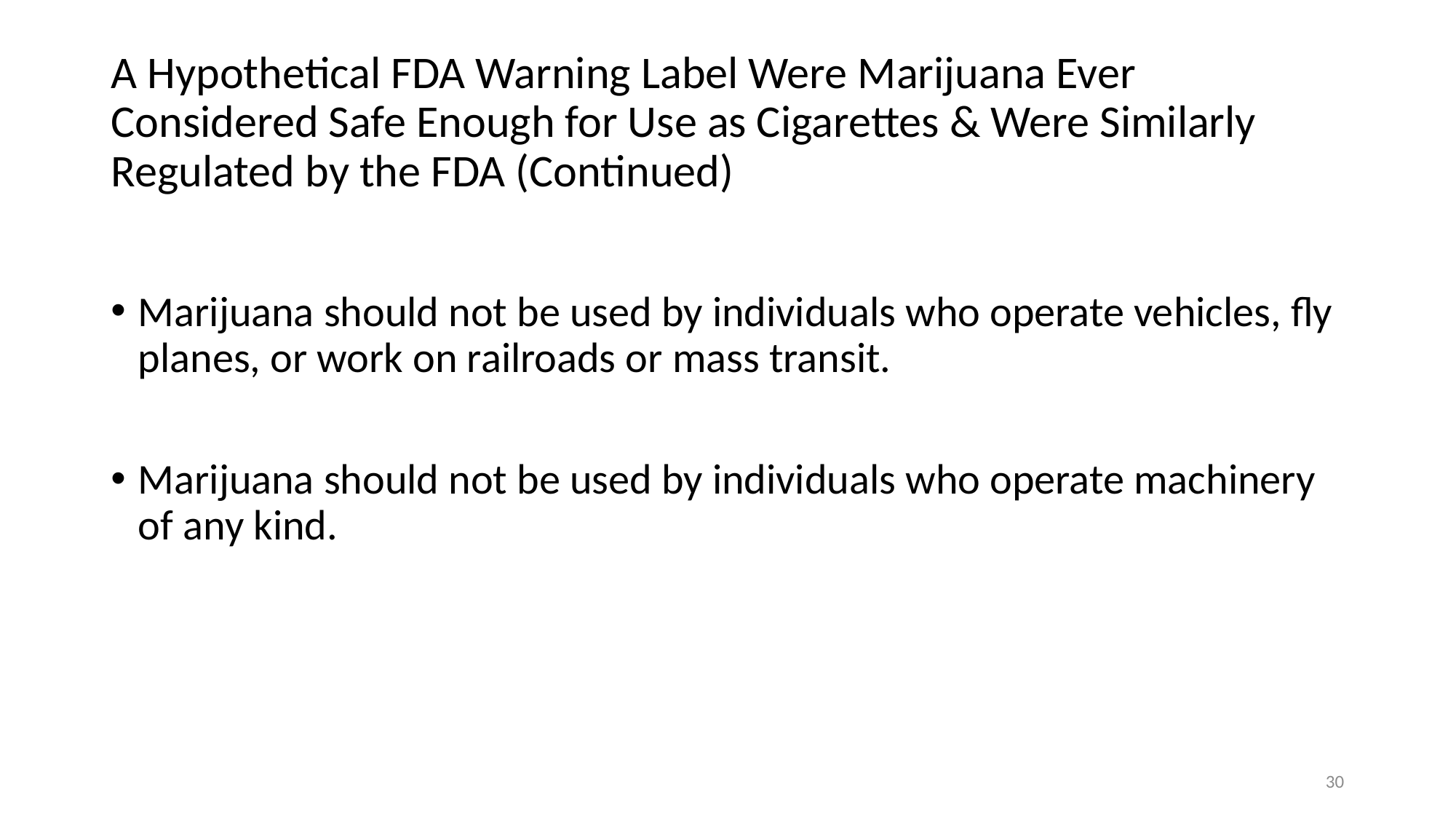

# A Hypothetical FDA Warning Label Were Marijuana Ever Considered Safe Enough for Use as Cigarettes & Were Similarly Regulated by the FDA (Continued)

Marijuana should not be used by individuals who operate vehicles, fly planes, or work on railroads or mass transit.

Marijuana should not be used by individuals who operate machinery of any kind.

30